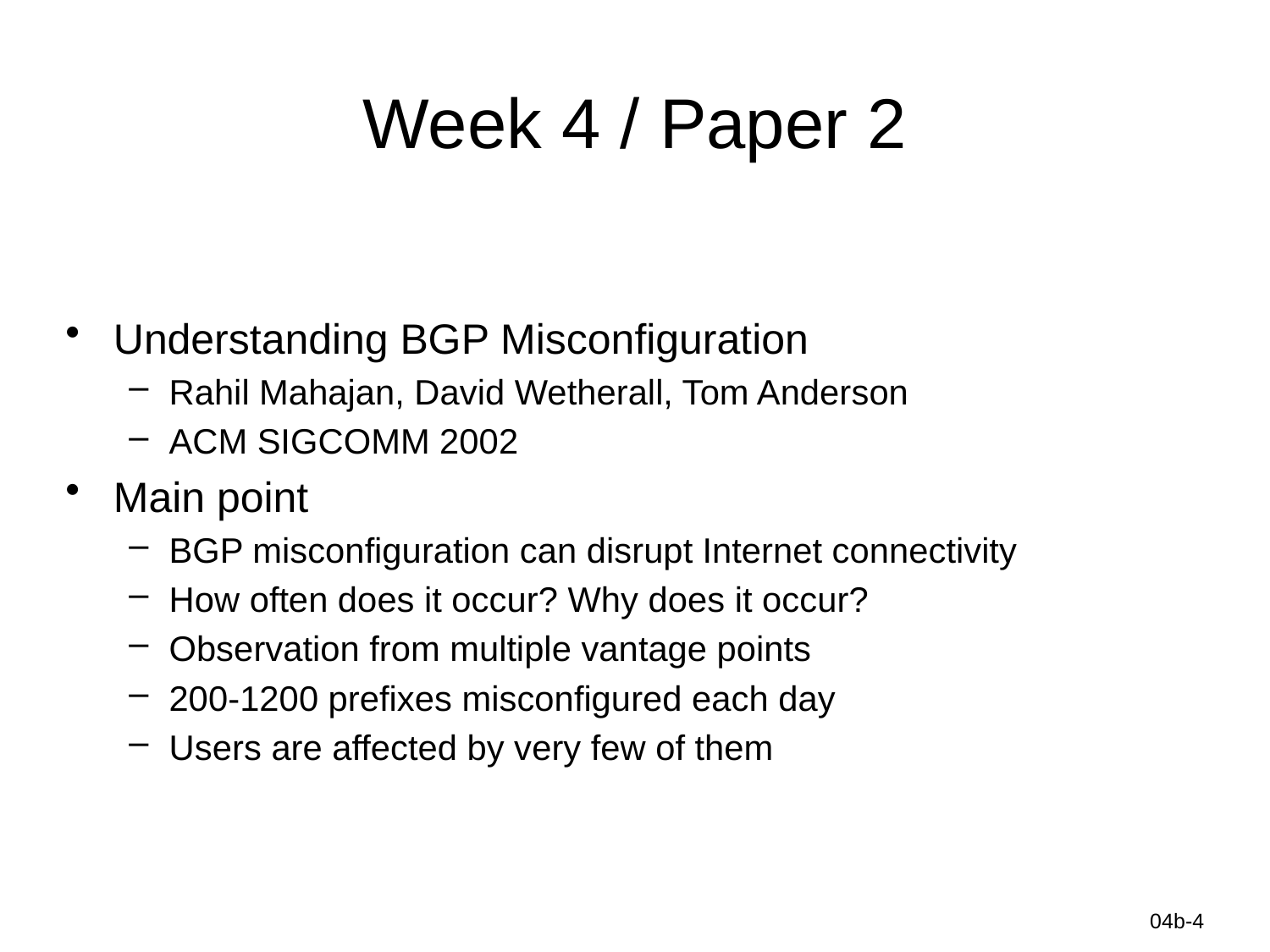

# Week 4 / Paper 2
Understanding BGP Misconfiguration
Rahil Mahajan, David Wetherall, Tom Anderson
ACM SIGCOMM 2002
Main point
BGP misconfiguration can disrupt Internet connectivity
How often does it occur? Why does it occur?
Observation from multiple vantage points
200-1200 prefixes misconfigured each day
Users are affected by very few of them
Information-Centric Networks
04b-4